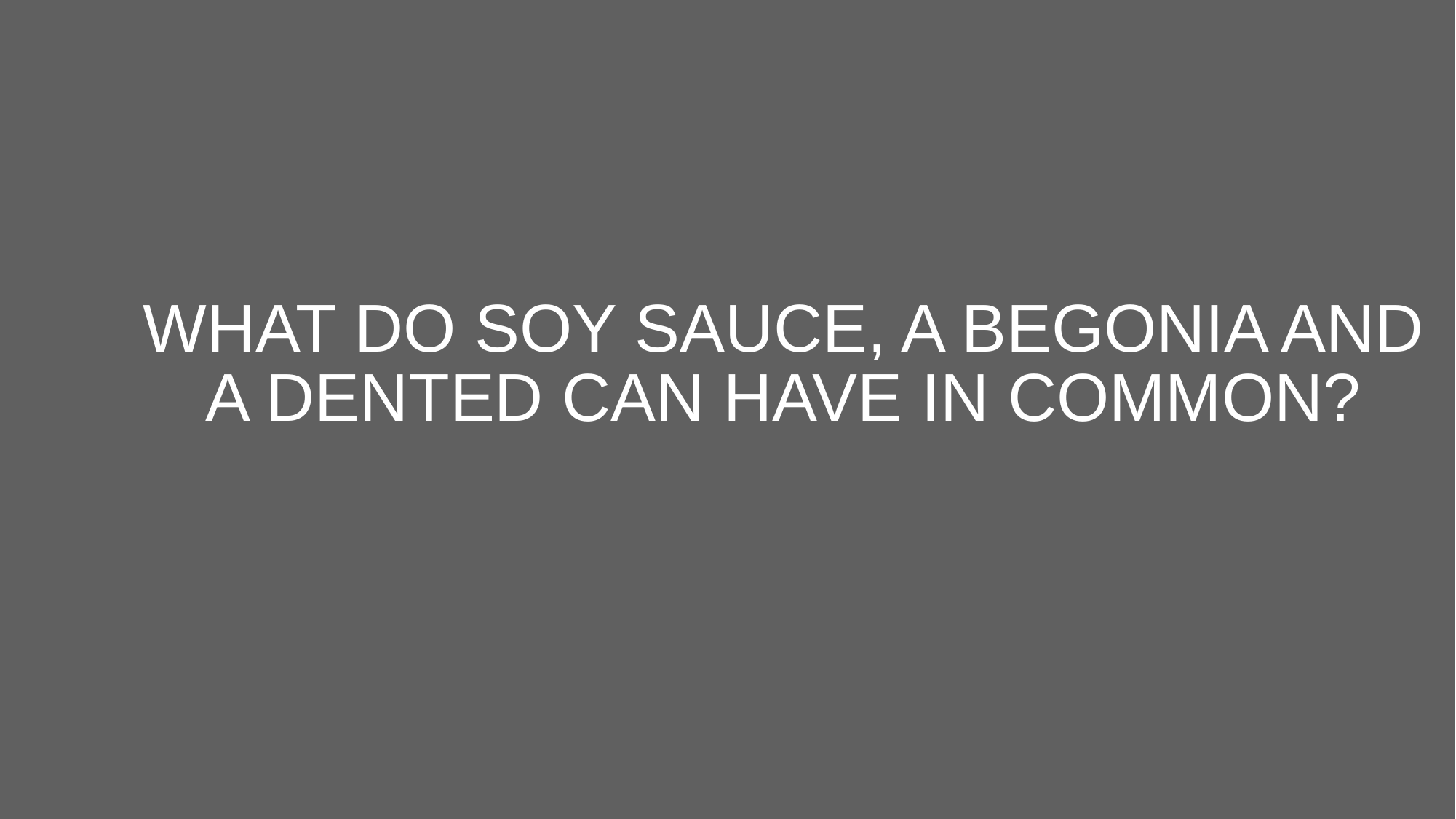

What do soy sauce, a Begonia and a dented can have in common?